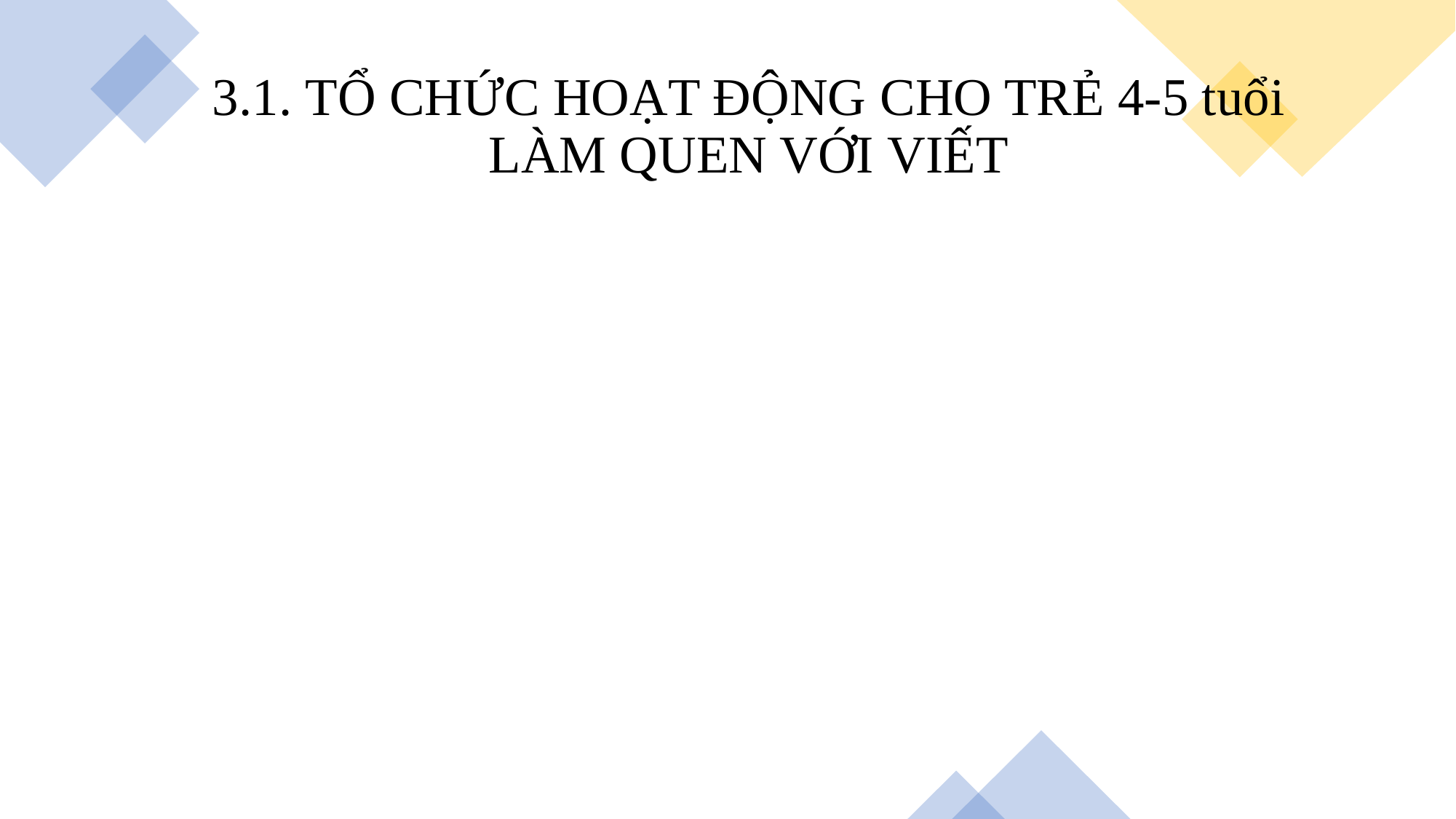

# 3.1. TỔ CHỨC HOẠT ĐỘNG CHO TRẺ 4-5 tuổi LÀM QUEN VỚI VIẾT